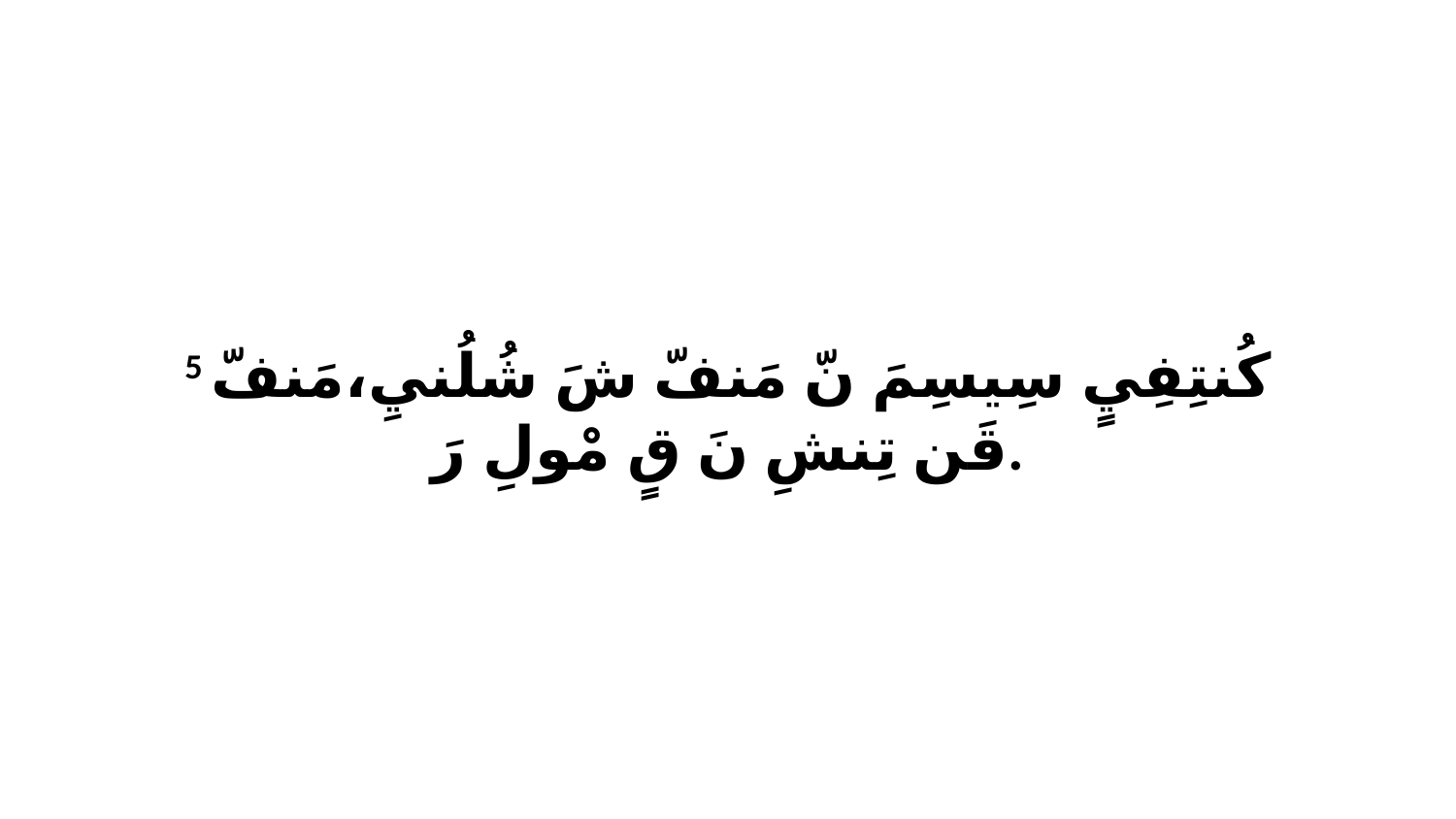

5 كُنتِفِيٍ سِيسِمَ نّ مَنفّ شَ شُلُنيِ،مَنفّ قَن تِنشِ نَ قٍ مْولِ رَ.